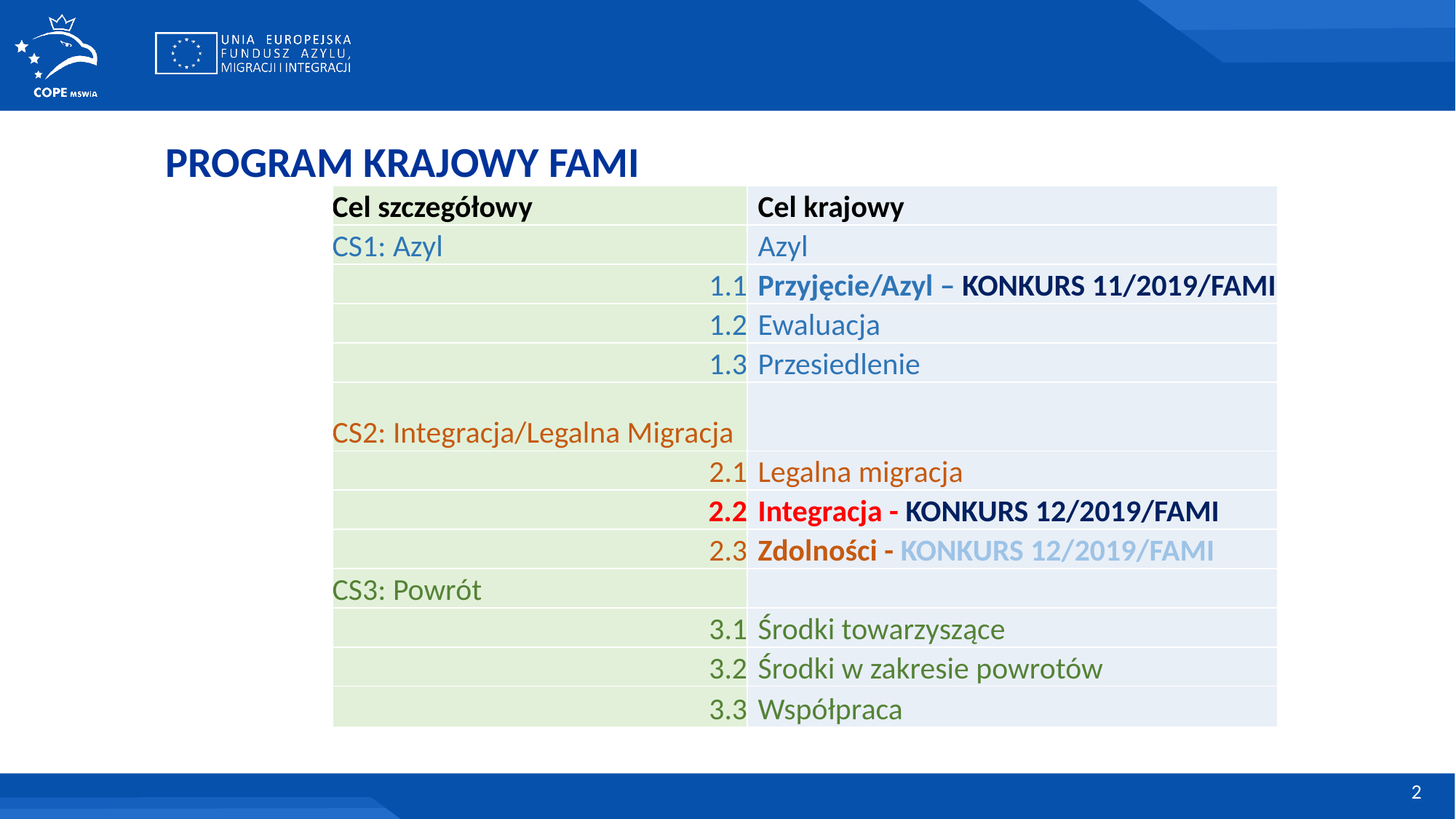

PROGRAM KRAJOWY FAMI
| Cel szczegółowy | Cel krajowy |
| --- | --- |
| CS1: Azyl | Azyl |
| 1.1 | Przyjęcie/Azyl – KONKURS 11/2019/FAMI |
| 1.2 | Ewaluacja |
| 1.3 | Przesiedlenie |
| CS2: Integracja/Legalna Migracja |  |
| 2.1 | Legalna migracja |
| 2.2 | Integracja - KONKURS 12/2019/FAMI |
| 2.3 | Zdolności - KONKURS 12/2019/FAMI |
| CS3: Powrót |  |
| 3.1 | Środki towarzyszące |
| 3.2 | Środki w zakresie powrotów |
| 3.3 | Współpraca |